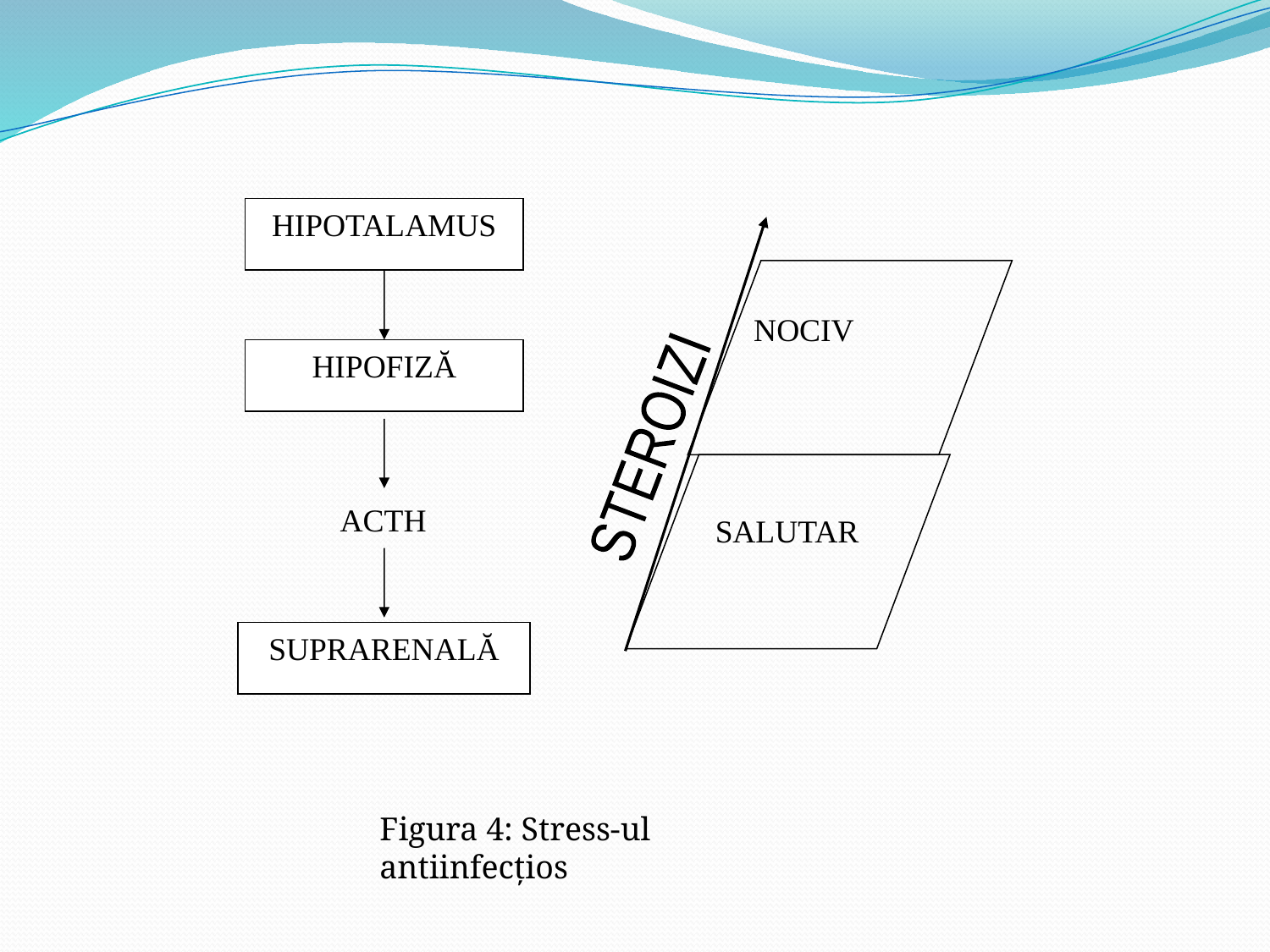

HIPOTALAMUS

NOCIV
HIPOFIZĂ

STEROIZI

    ACTH
SALUTAR

SUPRARENALĂ
Figura 4: Stress-ul antiinfecţios